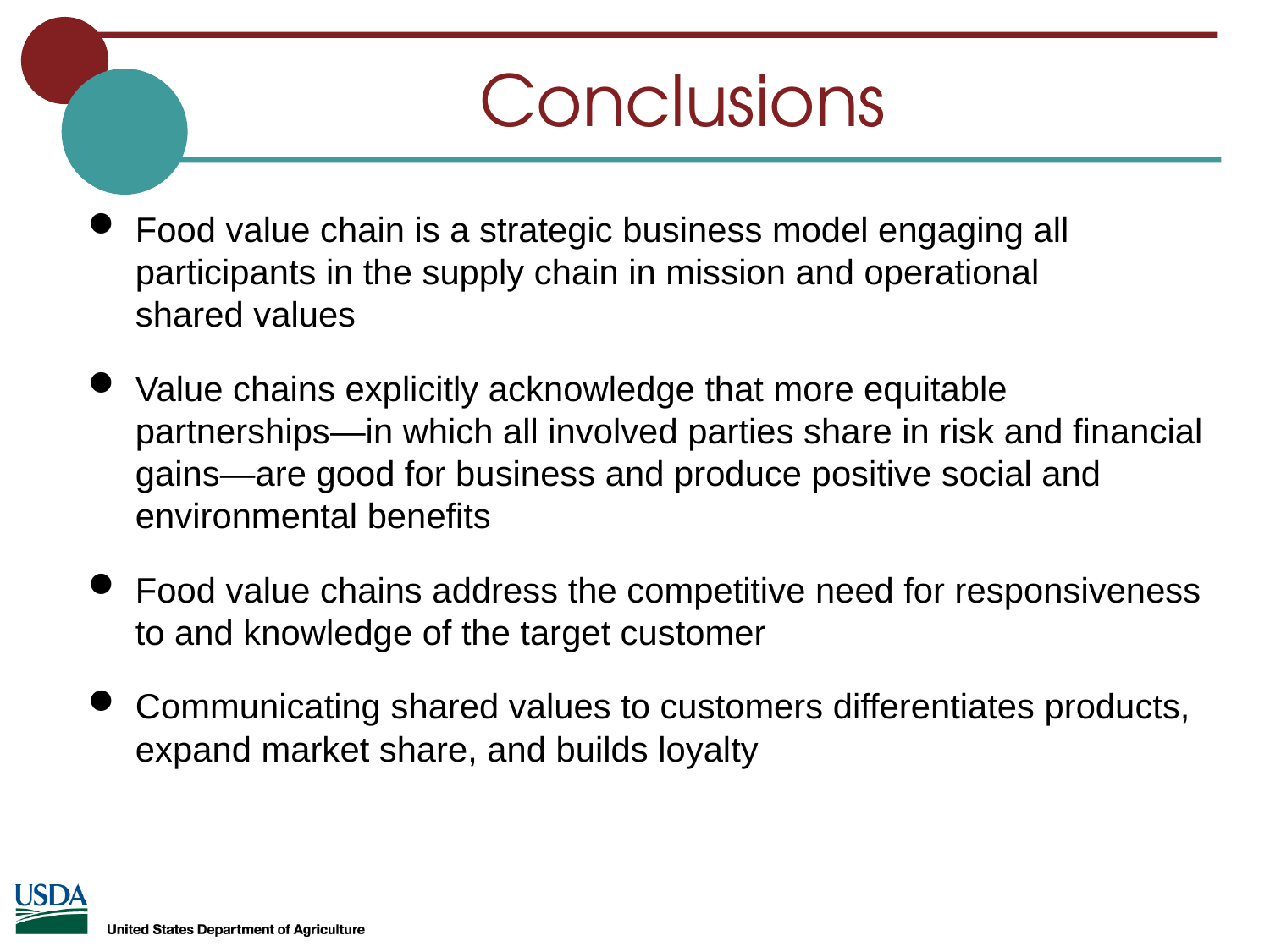

# Conclusions
Food value chain is a strategic business model engaging all participants in the supply chain in mission and operational
shared values
Value chains explicitly acknowledge that more equitable partnerships—in which all involved parties share in risk and financial gains—are good for business and produce positive social and environmental benefits
Food value chains address the competitive need for responsiveness to and knowledge of the target customer
Communicating shared values to customers differentiates products, expand market share, and builds loyalty